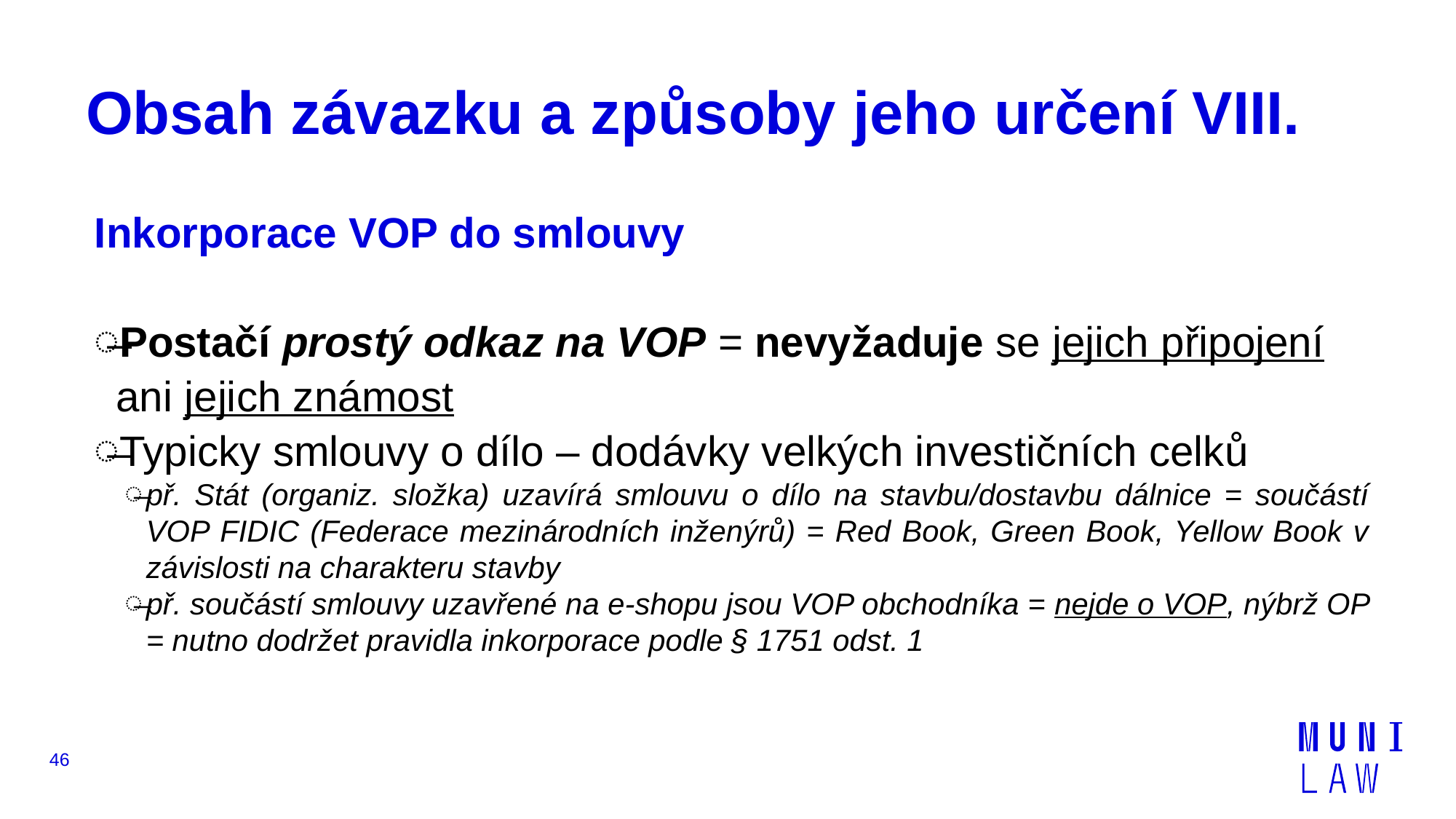

# Obsah závazku a způsoby jeho určení VIII.
Inkorporace VOP do smlouvy

Postačí prostý odkaz na VOP = nevyžaduje se jejich připojení ani jejich známost
Typicky smlouvy o dílo – dodávky velkých investičních celků
př. Stát (organiz. složka) uzavírá smlouvu o dílo na stavbu/dostavbu dálnice = součástí VOP FIDIC (Federace mezinárodních inženýrů) = Red Book, Green Book, Yellow Book v závislosti na charakteru stavby
př. součástí smlouvy uzavřené na e-shopu jsou VOP obchodníka = nejde o VOP, nýbrž OP = nutno dodržet pravidla inkorporace podle § 1751 odst. 1
46